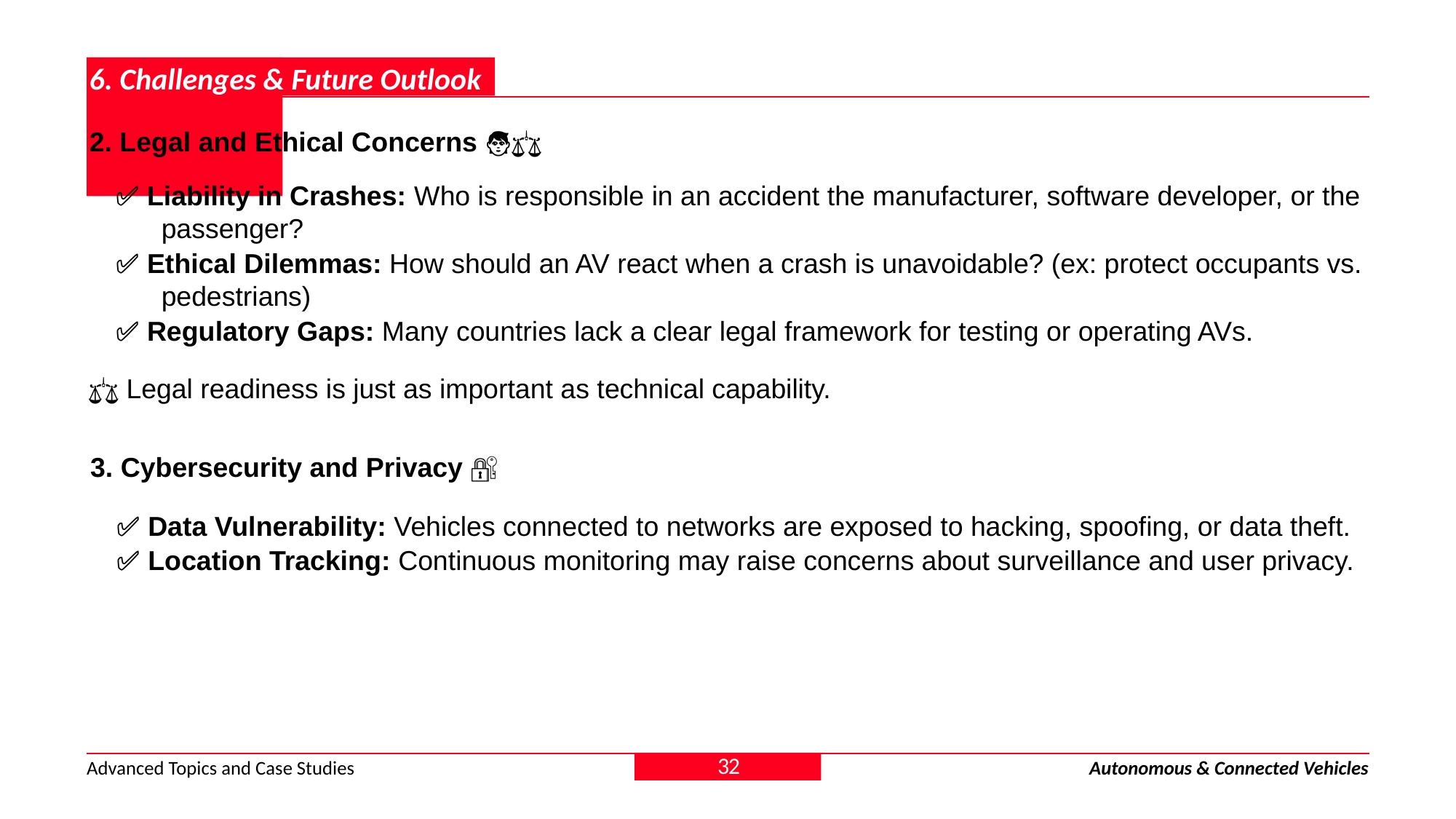

# 1. Introduction
6. Challenges & Future Outlook
2. Legal and Ethical Concerns 🧑‍⚖️
✅ Liability in Crashes: Who is responsible in an accident the manufacturer, software developer, or the passenger?
✅ Ethical Dilemmas: How should an AV react when a crash is unavoidable? (ex: protect occupants vs. pedestrians)
✅ Regulatory Gaps: Many countries lack a clear legal framework for testing or operating AVs.
⚖️ Legal readiness is just as important as technical capability.
3. Cybersecurity and Privacy 🔐
✅ Data Vulnerability: Vehicles connected to networks are exposed to hacking, spoofing, or data theft.
✅ Location Tracking: Continuous monitoring may raise concerns about surveillance and user privacy.